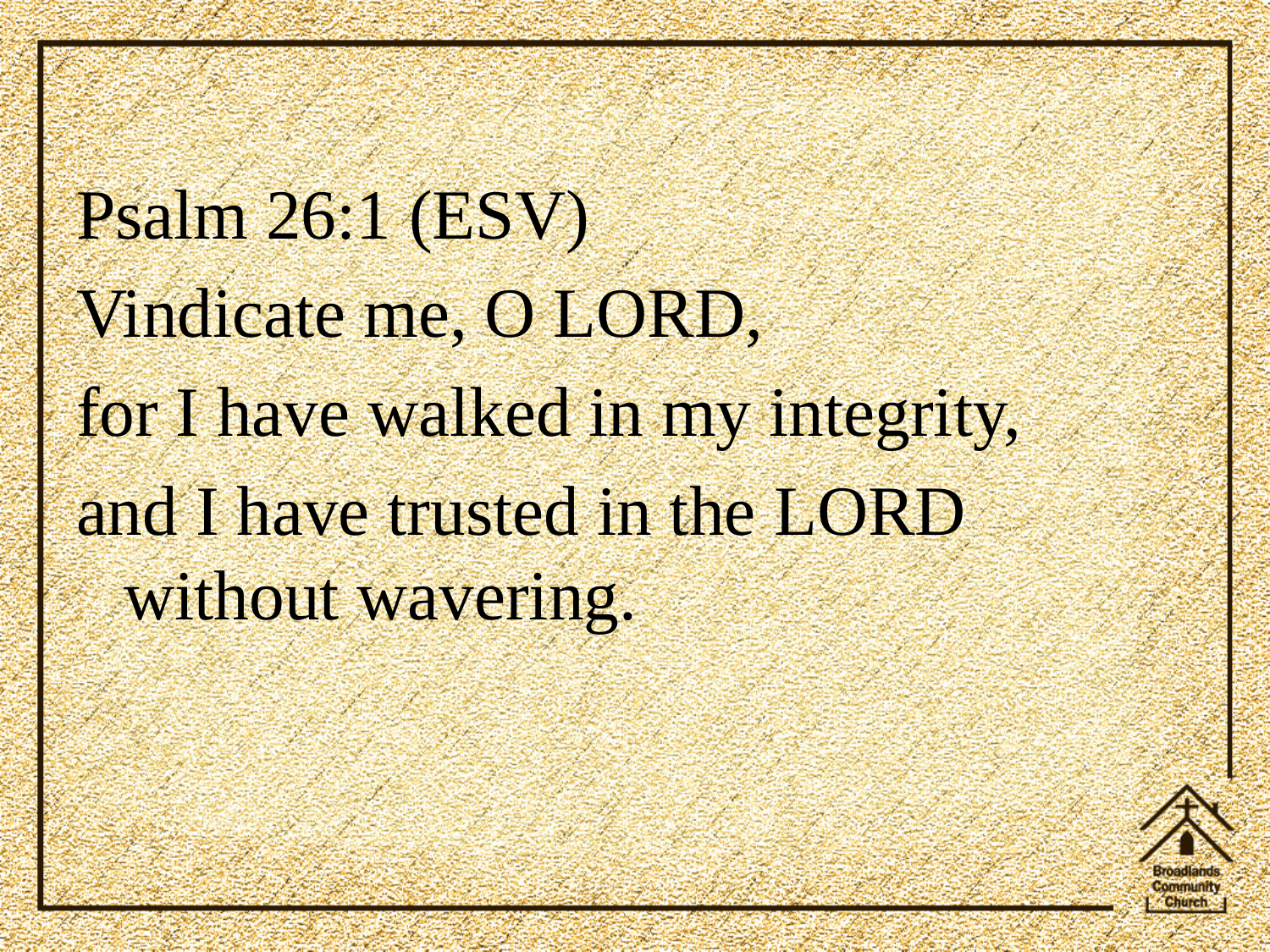

Psalm 26:1 (ESV)
Vindicate me, O Lord,
for I have walked in my integrity,
and I have trusted in the Lord without wavering.